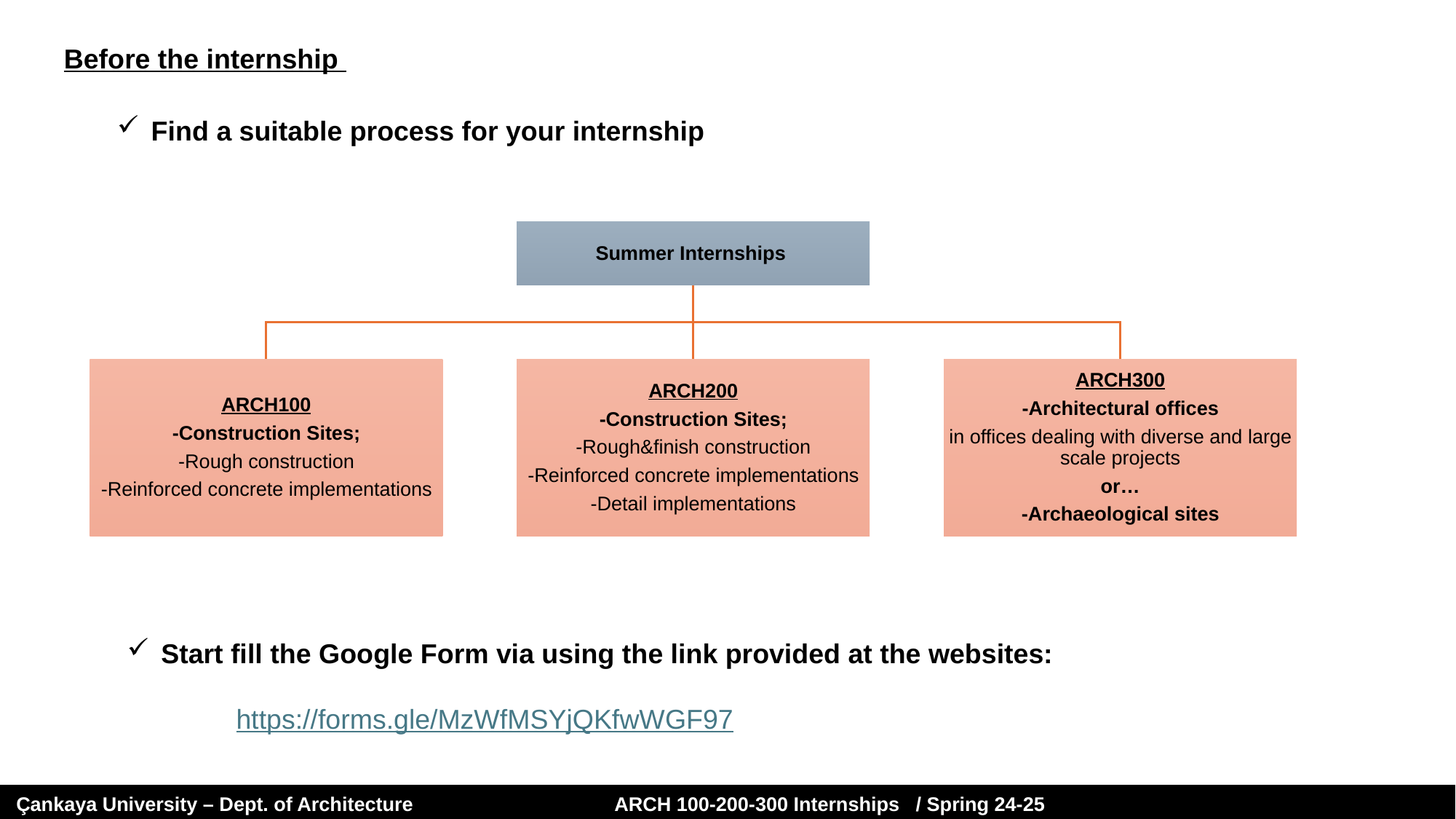

Before the internship
Summer Internships
ARCH100
-Construction Sites;
-Rough construction
-Reinforced concrete implementations
ARCH200
-Construction Sites;
-Rough&finish construction
-Reinforced concrete implementations
-Detail implementations
ARCH300
-Architectural offices
in offices dealing with diverse and large scale projects
or…
-Archaeological sites
Find a suitable process for your internship
Start fill the Google Form via using the link provided at the websites:

	https://forms.gle/MzWfMSYjQKfwWGF97

 Çankaya University – Dept. of Architecture                                     ARCH 100-200-300 Internships   / Spring 24-25                                                                                    3/10